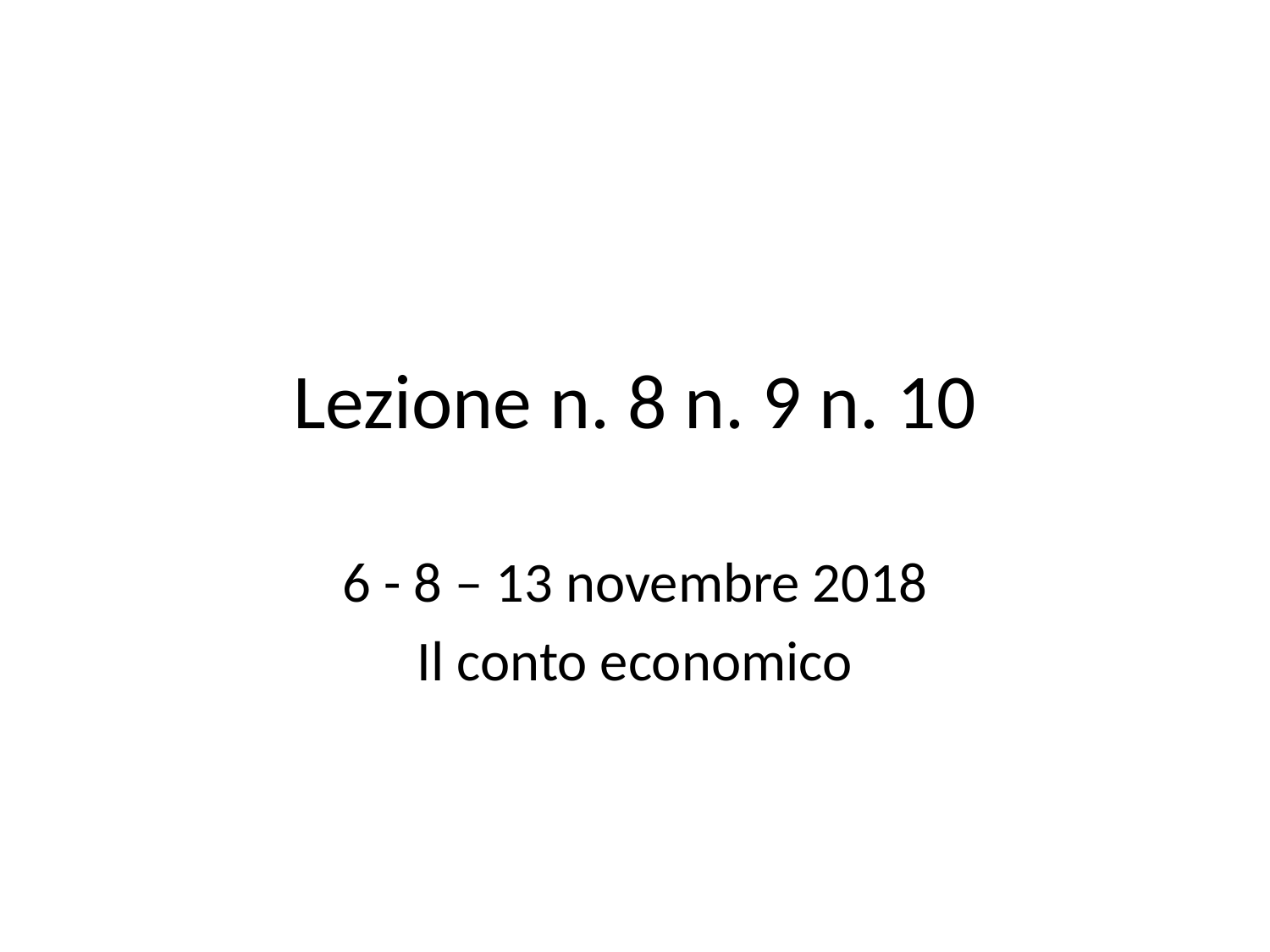

# Lezione n. 8 n. 9 n. 10
6 - 8 – 13 novembre 2018
Il conto economico